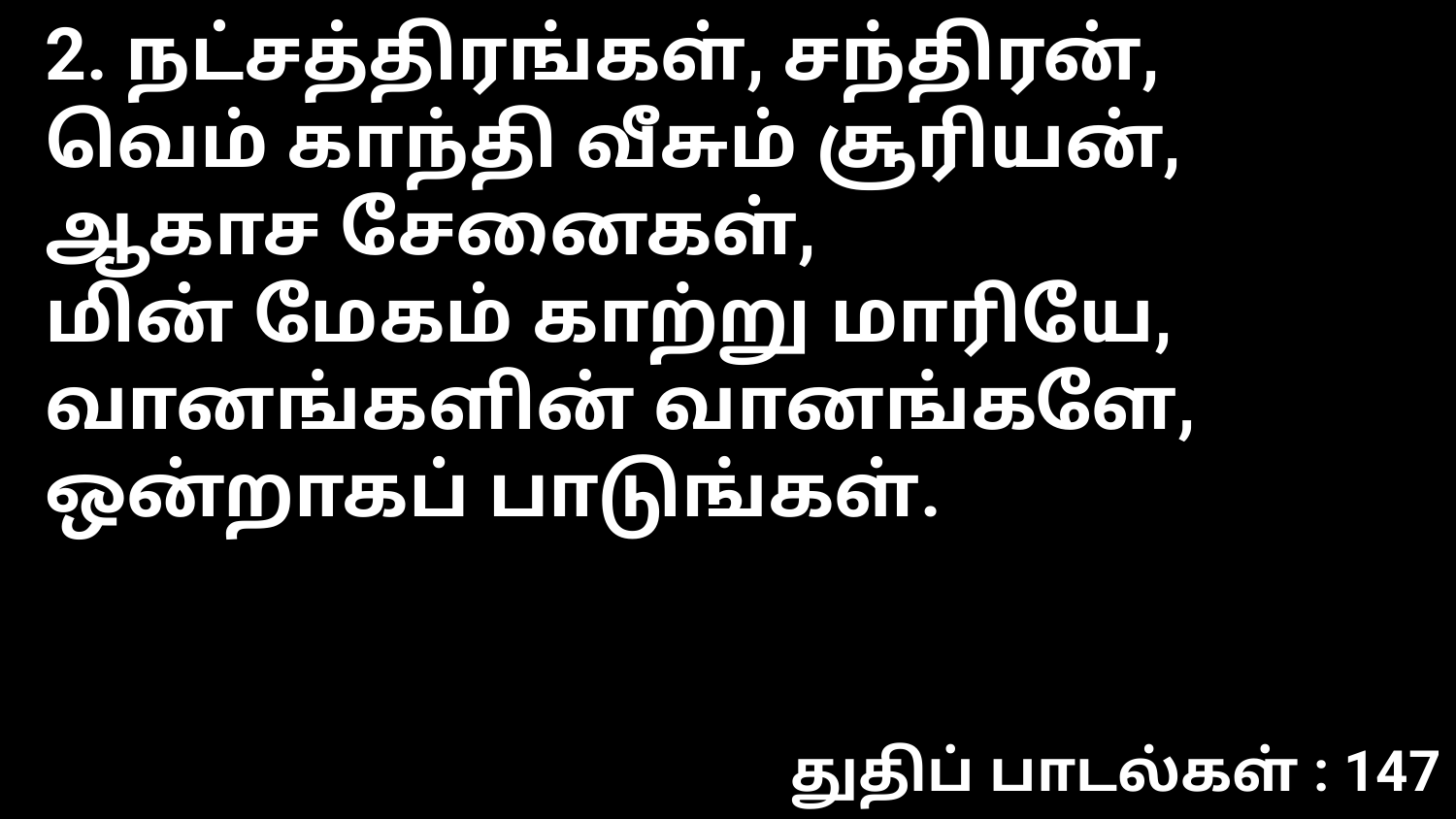

2. நட்சத்திரங்கள், சந்திரன்,
வெம் காந்தி வீசும் சூரியன்,
ஆகாச சேனைகள்,
மின் மேகம் காற்று மாரியே,
வானங்களின் வானங்களே,
ஒன்றாகப் பாடுங்கள்.

துதிப் பாடல்கள் : 147